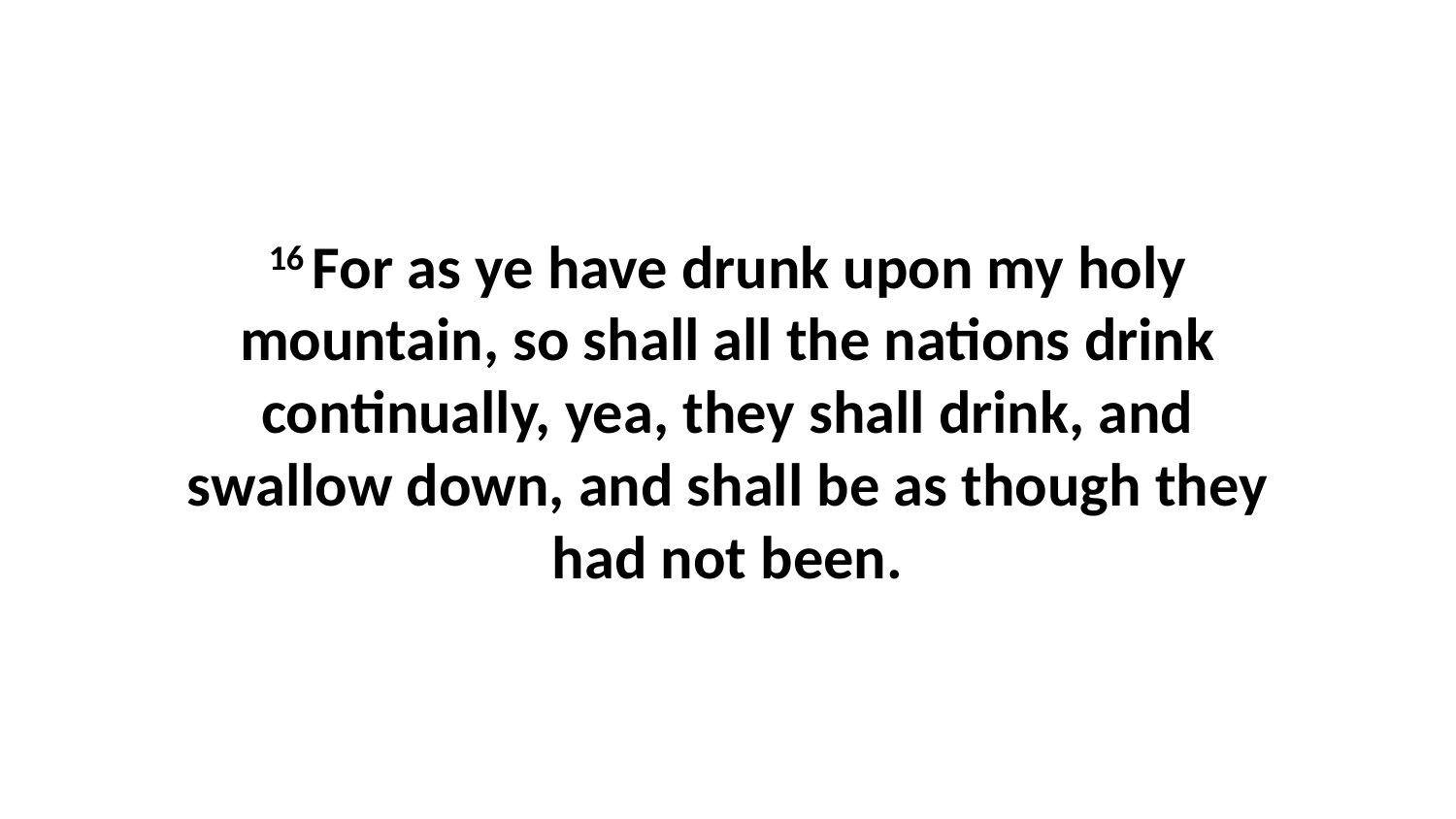

16 For as ye have drunk upon my holy mountain, so shall all the nations drink continually, yea, they shall drink, and swallow down, and shall be as though they had not been.